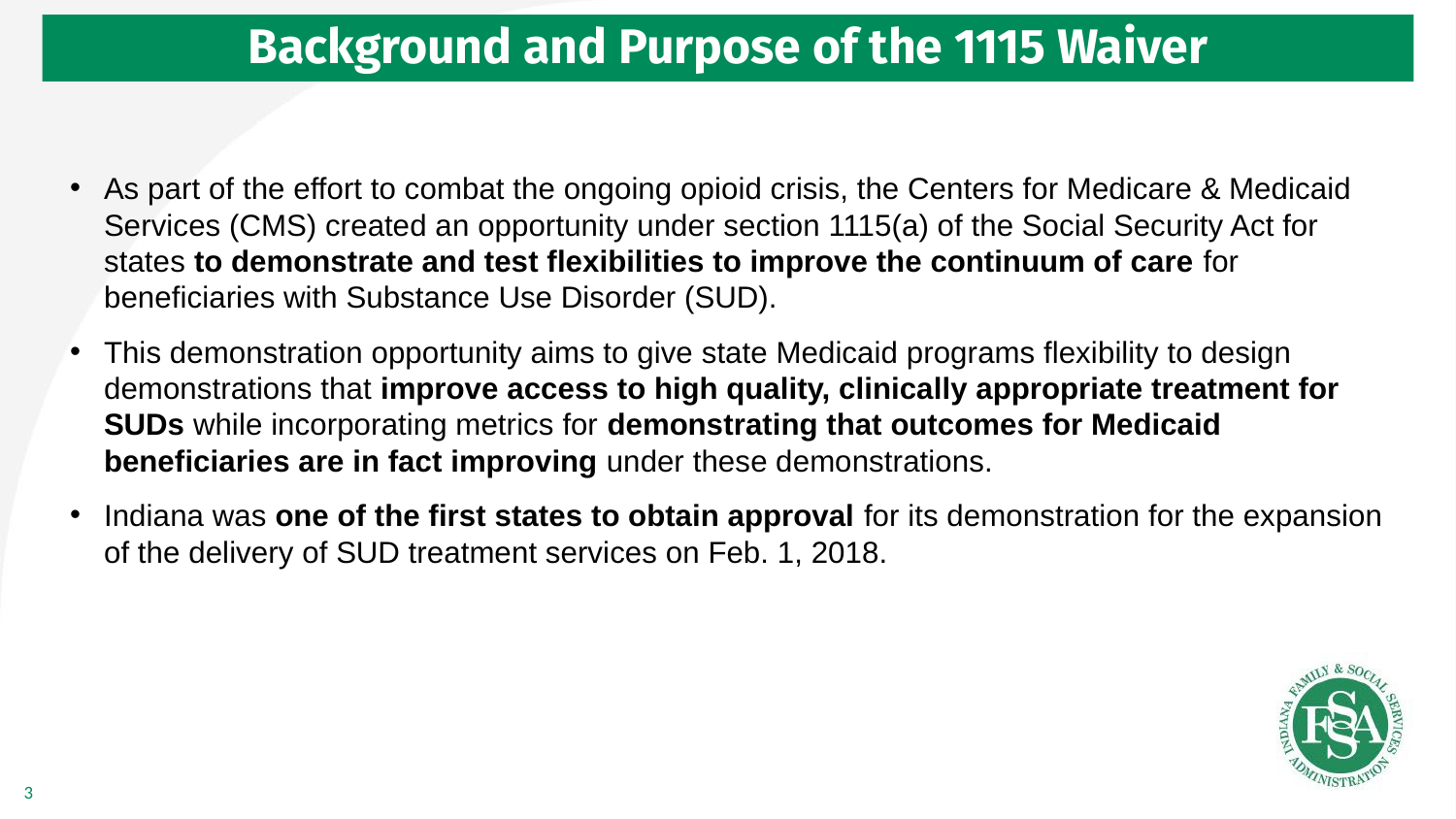

# Background and Purpose of the 1115 Waiver
As part of the effort to combat the ongoing opioid crisis, the Centers for Medicare & Medicaid Services (CMS) created an opportunity under section 1115(a) of the Social Security Act for states to demonstrate and test flexibilities to improve the continuum of care for beneficiaries with Substance Use Disorder (SUD).
This demonstration opportunity aims to give state Medicaid programs flexibility to design demonstrations that improve access to high quality, clinically appropriate treatment for SUDs while incorporating metrics for demonstrating that outcomes for Medicaid beneficiaries are in fact improving under these demonstrations.
Indiana was one of the first states to obtain approval for its demonstration for the expansion of the delivery of SUD treatment services on Feb. 1, 2018.
3